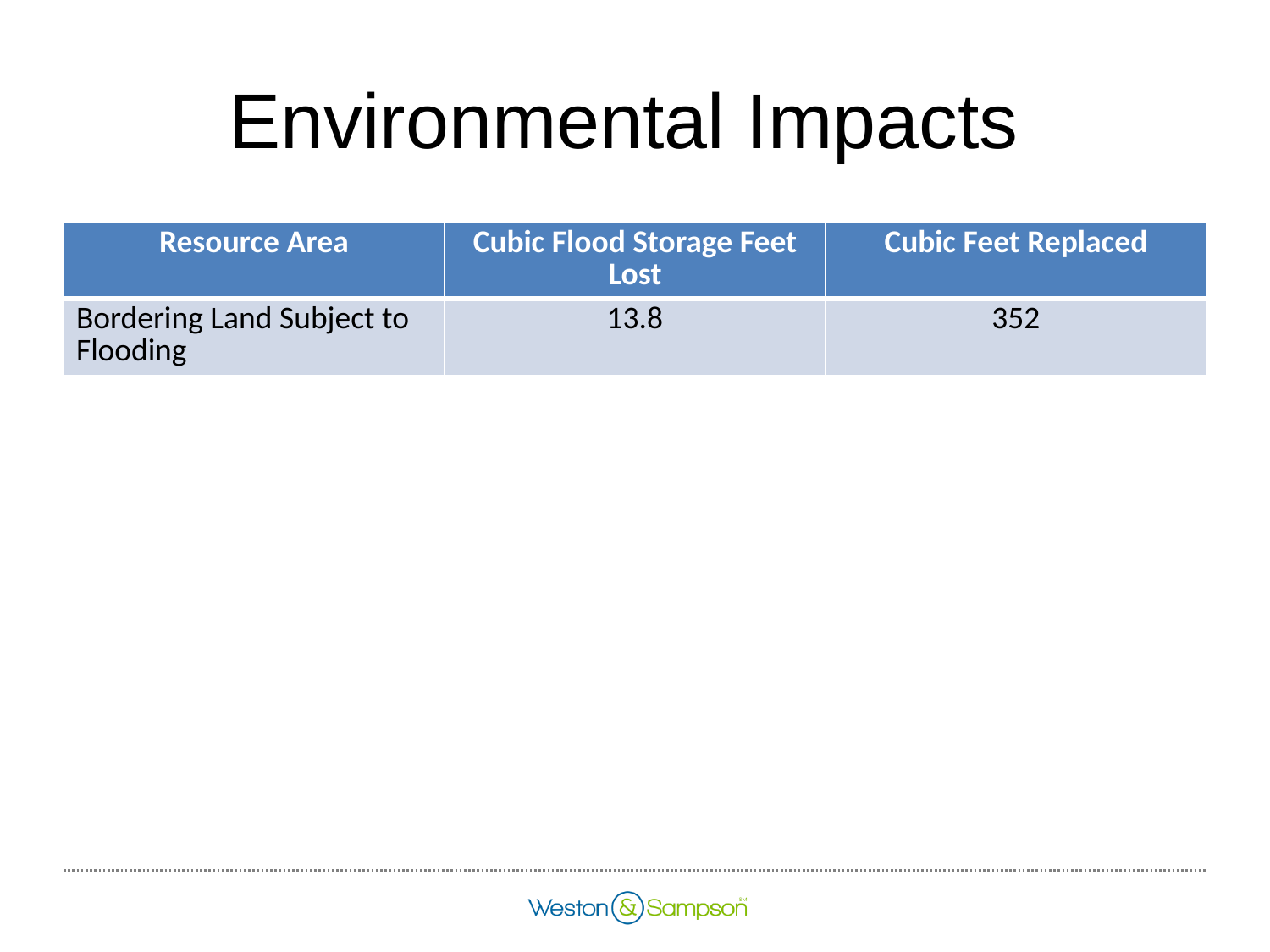

# Environmental Impacts
| Resource Area | Cubic Flood Storage Feet Lost | Cubic Feet Replaced |
| --- | --- | --- |
| Bordering Land Subject to Flooding | 13.8 | 352 |